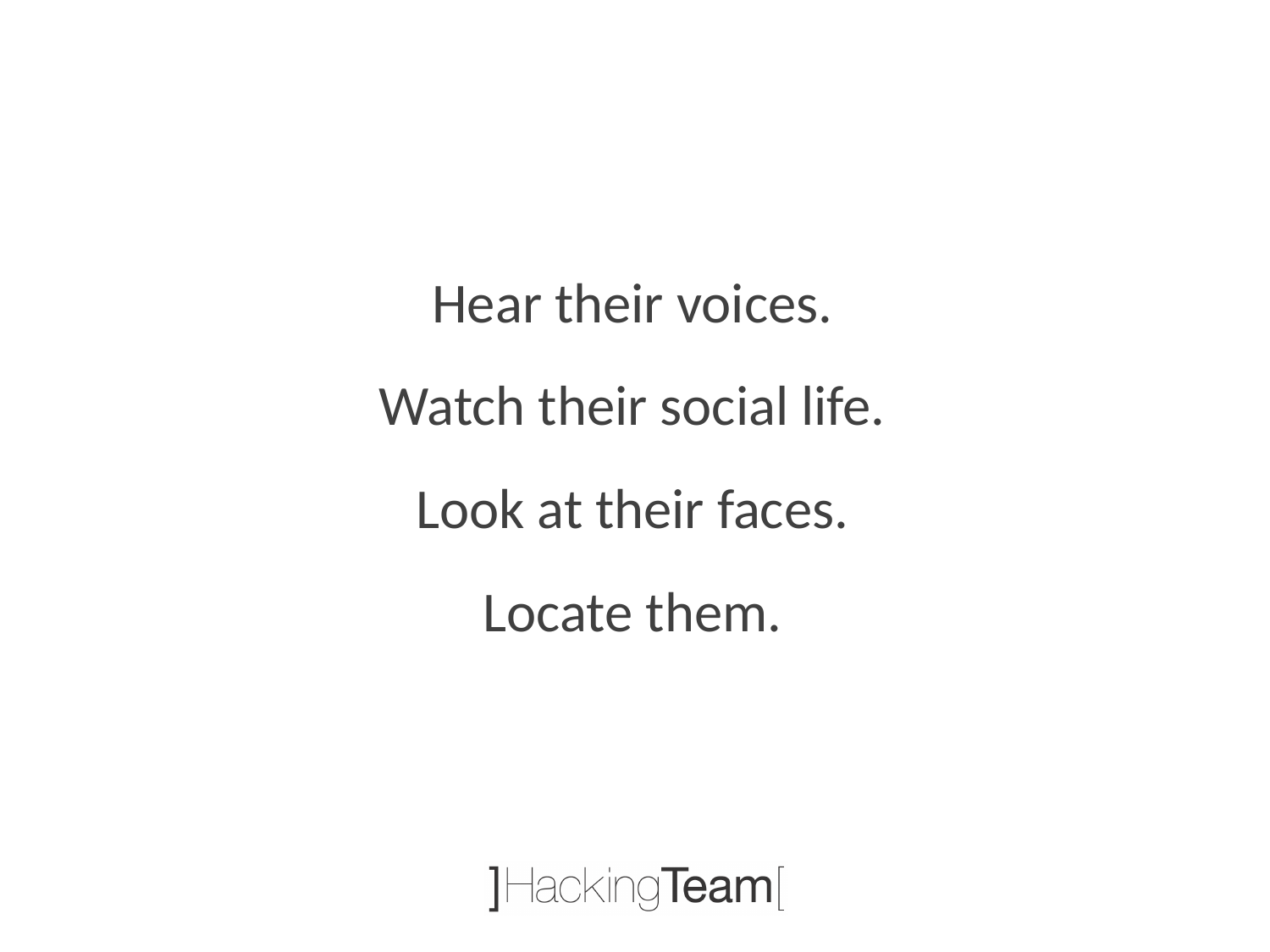

Hear their voices.
Watch their social life.
Look at their faces.
Locate them.